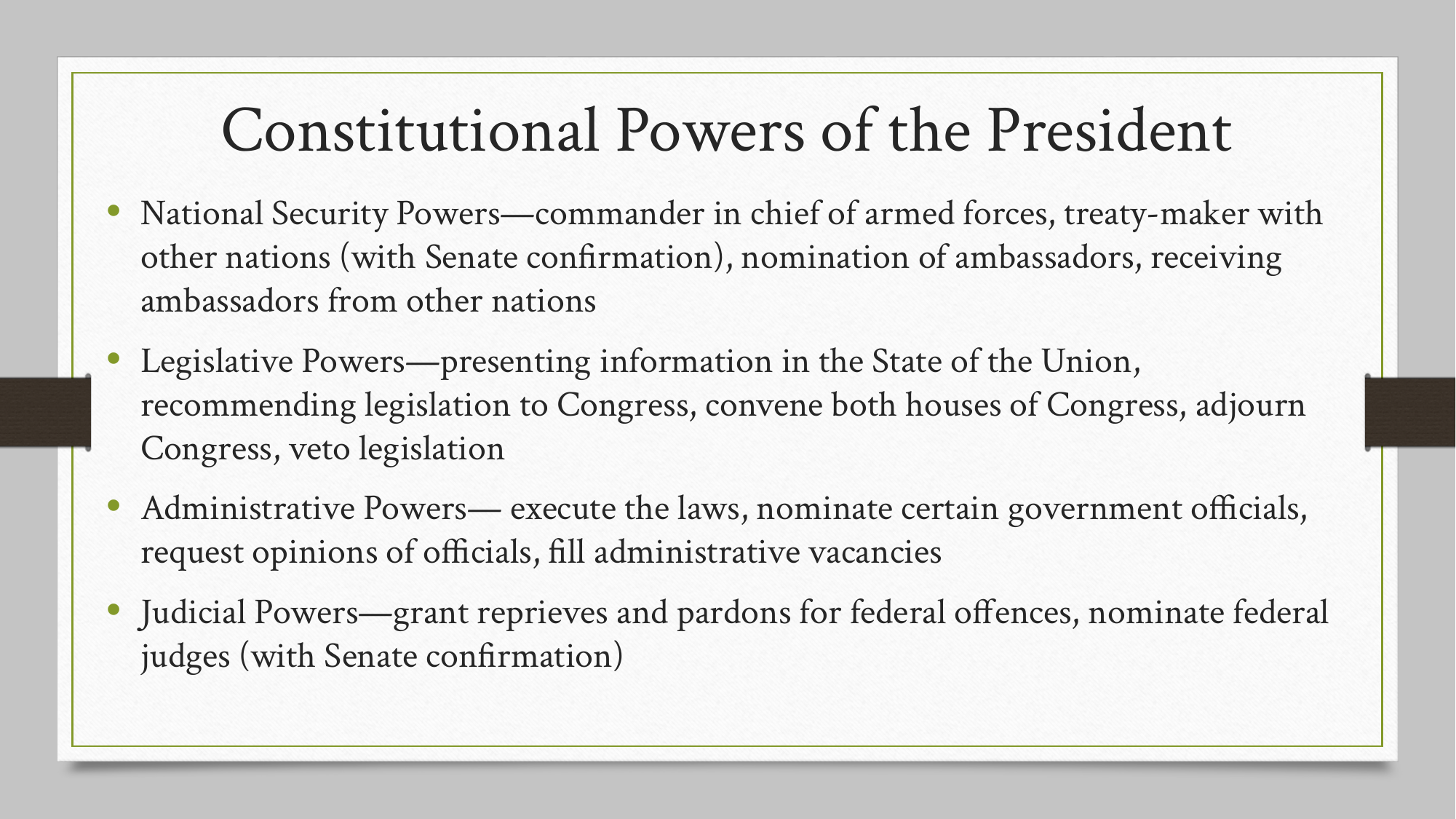

Constitutional Powers of the President
National Security Powers—commander in chief of armed forces, treaty-maker with other nations (with Senate confirmation), nomination of ambassadors, receiving ambassadors from other nations
Legislative Powers—presenting information in the State of the Union, recommending legislation to Congress, convene both houses of Congress, adjourn Congress, veto legislation
Administrative Powers— execute the laws, nominate certain government officials, request opinions of officials, fill administrative vacancies
Judicial Powers—grant reprieves and pardons for federal offences, nominate federal judges (with Senate confirmation)